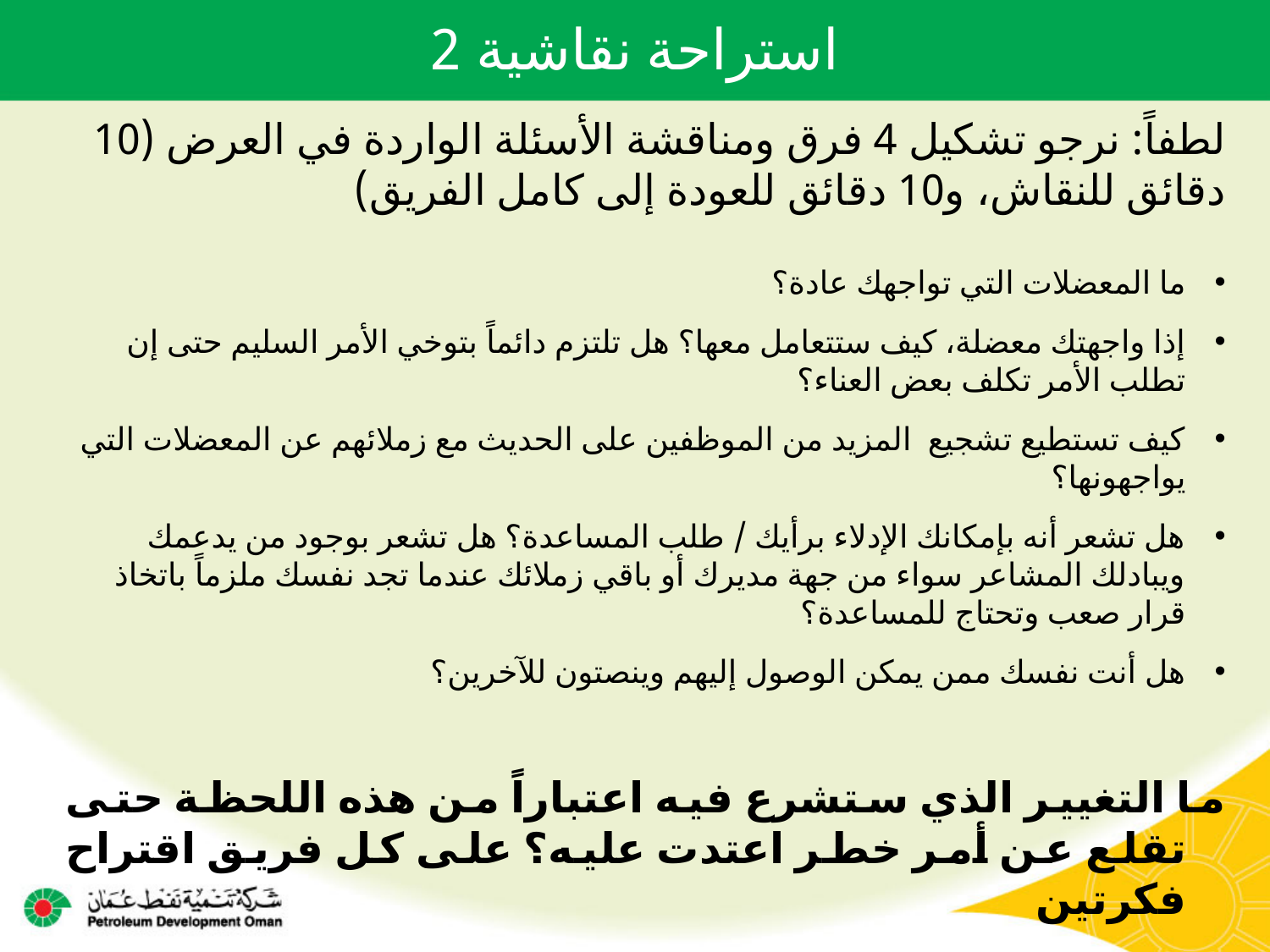

# استراحة نقاشية 2
لطفاً: نرجو تشكيل 4 فرق ومناقشة الأسئلة الواردة في العرض (10 دقائق للنقاش، و10 دقائق للعودة إلى كامل الفريق)

ما المعضلات التي تواجهك عادة؟
إذا واجهتك معضلة، كيف ستتعامل معها؟ هل تلتزم دائماً بتوخي الأمر السليم حتى إن تطلب الأمر تكلف بعض العناء؟
كيف تستطيع تشجيع  المزيد من الموظفين على الحديث مع زملائهم عن المعضلات التي يواجهونها؟
هل تشعر أنه بإمكانك الإدلاء برأيك / طلب المساعدة؟ هل تشعر بوجود من يدعمك ويبادلك المشاعر سواء من جهة مديرك أو باقي زملائك عندما تجد نفسك ملزماً باتخاذ قرار صعب وتحتاج للمساعدة؟
هل أنت نفسك ممن يمكن الوصول إليهم وينصتون للآخرين؟

ما التغيير الذي ستشرع فيه اعتباراً من هذه اللحظة حتى تقلع عن أمر خطر اعتدت عليه؟ على كل فريق اقتراح فكرتين